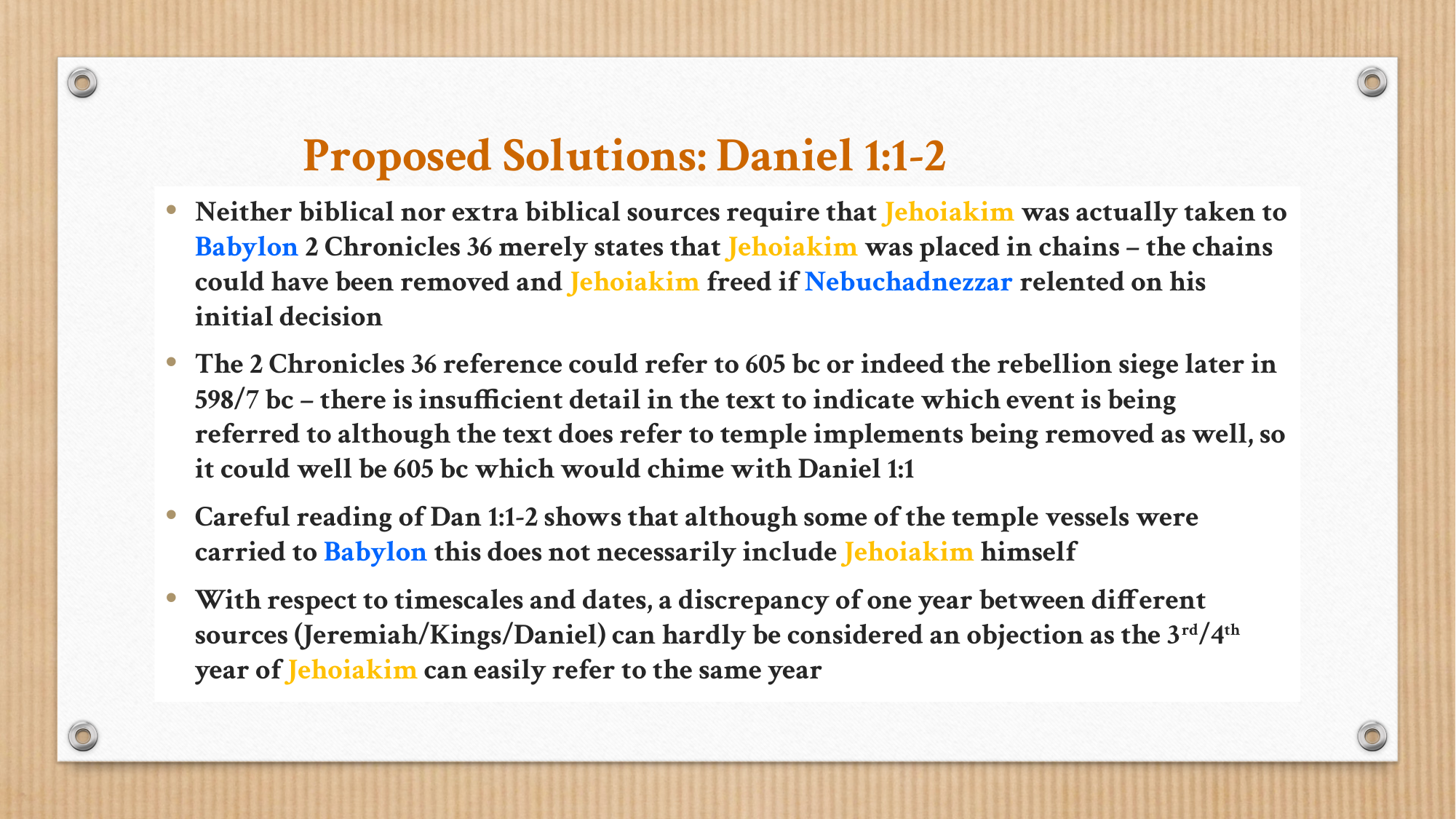

# Proposed Solutions: Daniel 1:1-2
Neither biblical nor extra biblical sources require that Jehoiakim was actually taken to Babylon 2 Chronicles 36 merely states that Jehoiakim was placed in chains – the chains could have been removed and Jehoiakim freed if Nebuchadnezzar relented on his initial decision
The 2 Chronicles 36 reference could refer to 605 bc or indeed the rebellion siege later in 598/7 bc – there is insufficient detail in the text to indicate which event is being referred to although the text does refer to temple implements being removed as well, so it could well be 605 bc which would chime with Daniel 1:1
Careful reading of Dan 1:1-2 shows that although some of the temple vessels were carried to Babylon this does not necessarily include Jehoiakim himself
With respect to timescales and dates, a discrepancy of one year between different sources (Jeremiah/Kings/Daniel) can hardly be considered an objection as the 3rd/4th year of Jehoiakim can easily refer to the same year